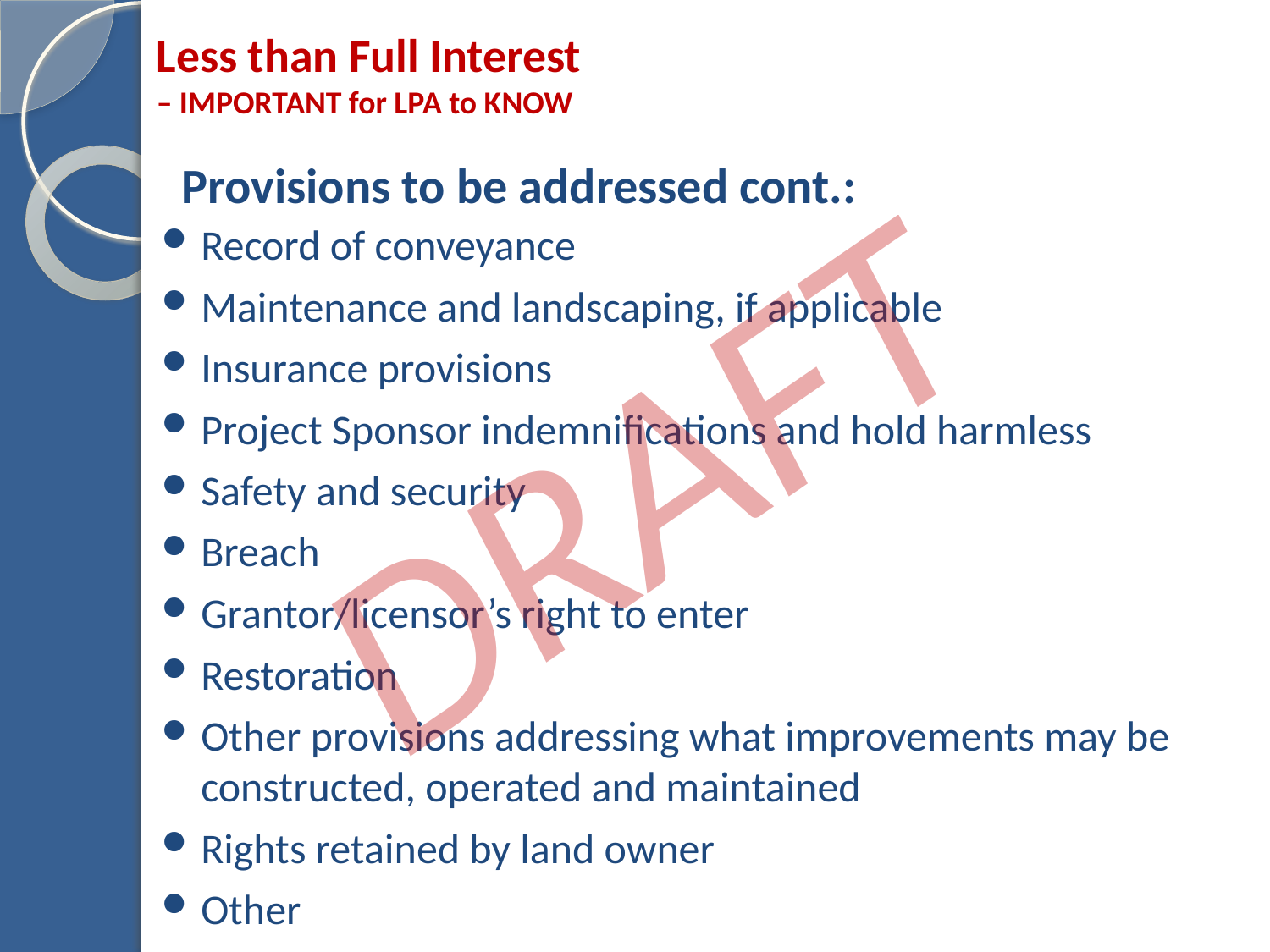

# Less than Full Interest – IMPORTANT for LPA to KNOW
Provisions to be addressed cont.:
Record of conveyance
Maintenance and landscaping, if applicable
Insurance provisions
Project Sponsor indemnifications and hold harmless
Safety and security
Breach
Grantor/licensor’s right to enter
Restoration
Other provisions addressing what improvements may be constructed, operated and maintained
Rights retained by land owner
Other

DRAFT